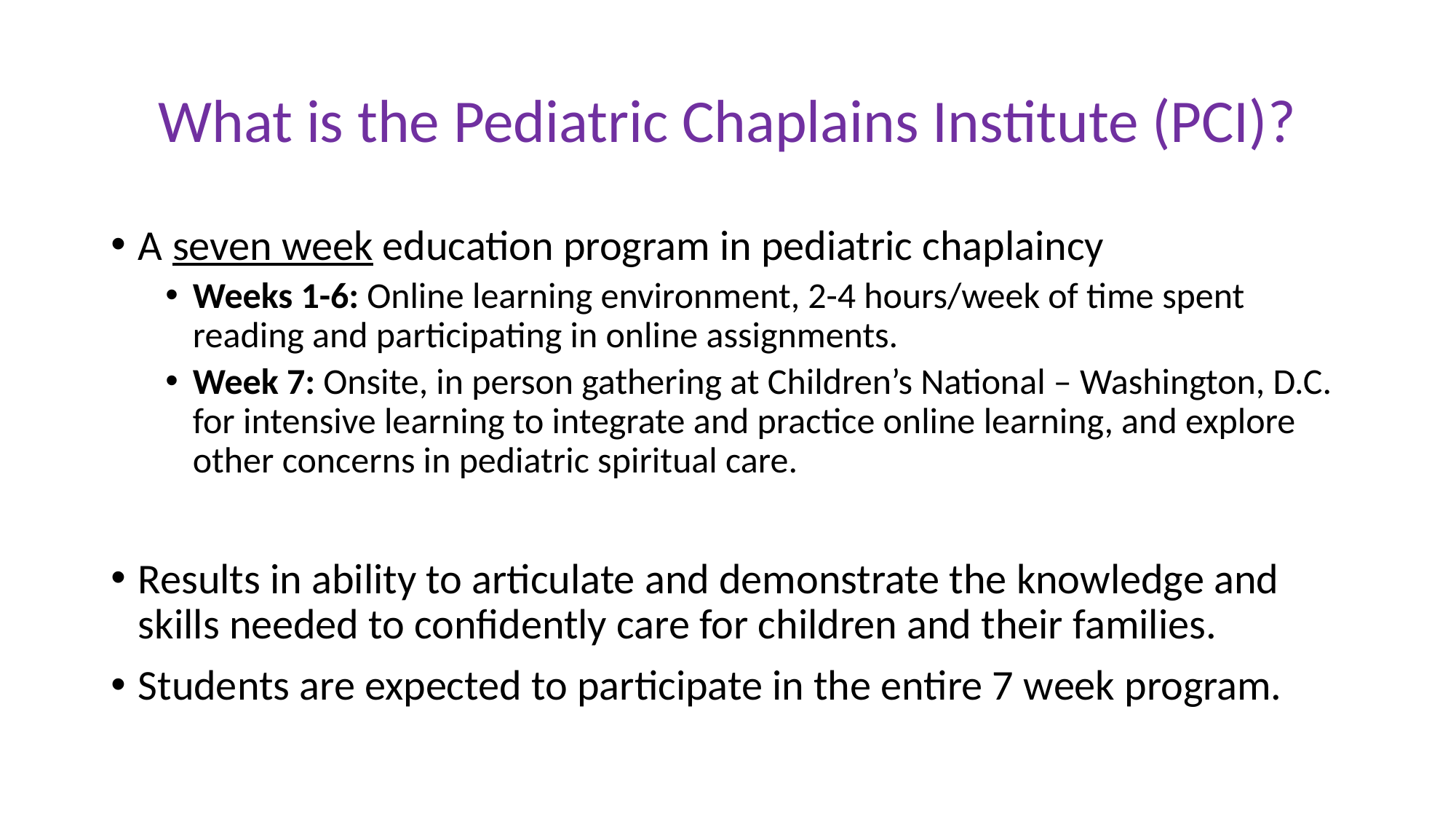

# What is the Pediatric Chaplains Institute (PCI)?
A seven week education program in pediatric chaplaincy
Weeks 1-6: Online learning environment, 2-4 hours/week of time spent reading and participating in online assignments.
Week 7: Onsite, in person gathering at Children’s National – Washington, D.C. for intensive learning to integrate and practice online learning, and explore other concerns in pediatric spiritual care.

Results in ability to articulate and demonstrate the knowledge and skills needed to confidently care for children and their families.
Students are expected to participate in the entire 7 week program.